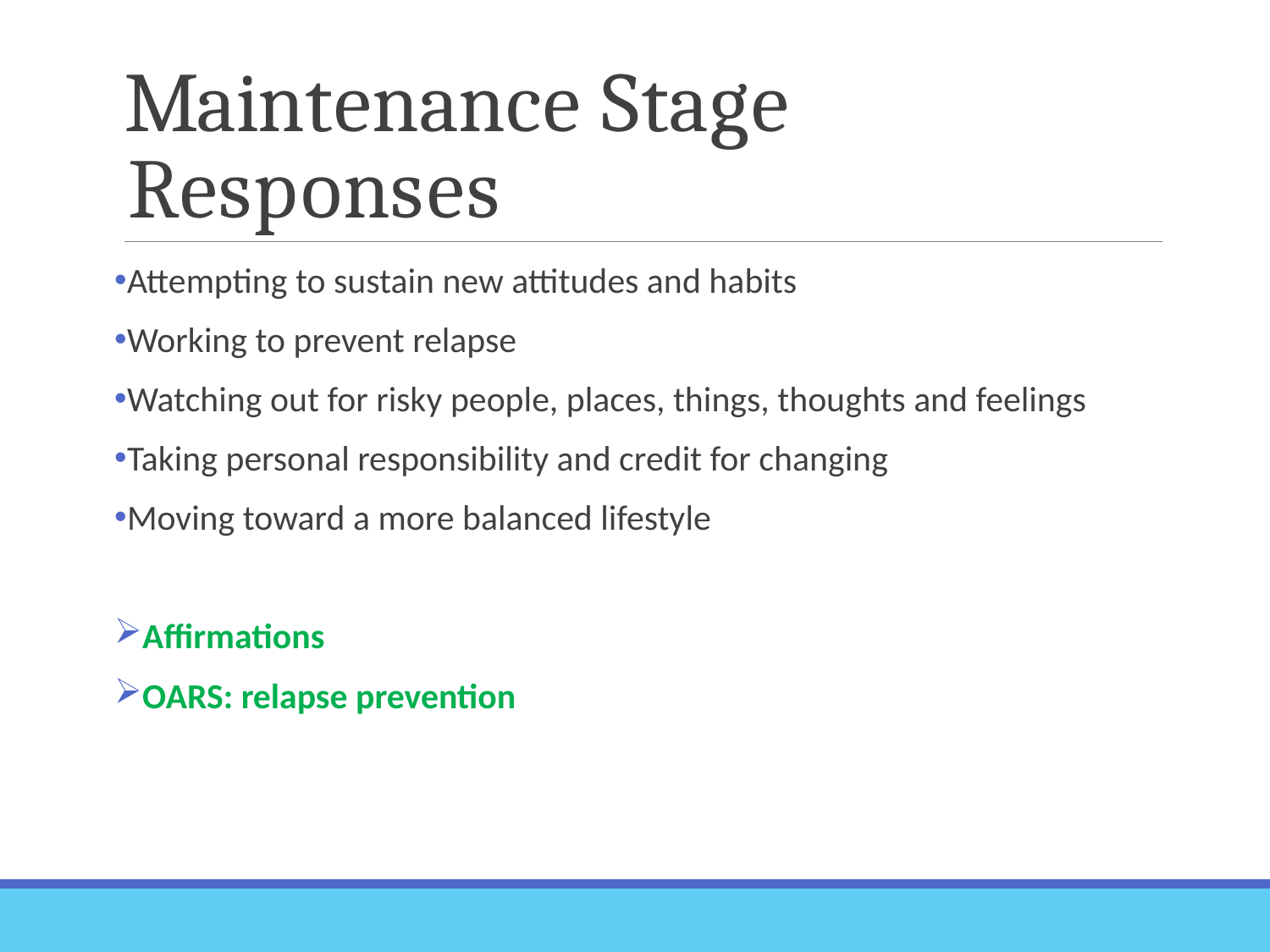

# Maintenance Stage Responses
Attempting to sustain new attitudes and habits
Working to prevent relapse
Watching out for risky people, places, things, thoughts and feelings
Taking personal responsibility and credit for changing
Moving toward a more balanced lifestyle

Affirmations
OARS: relapse prevention